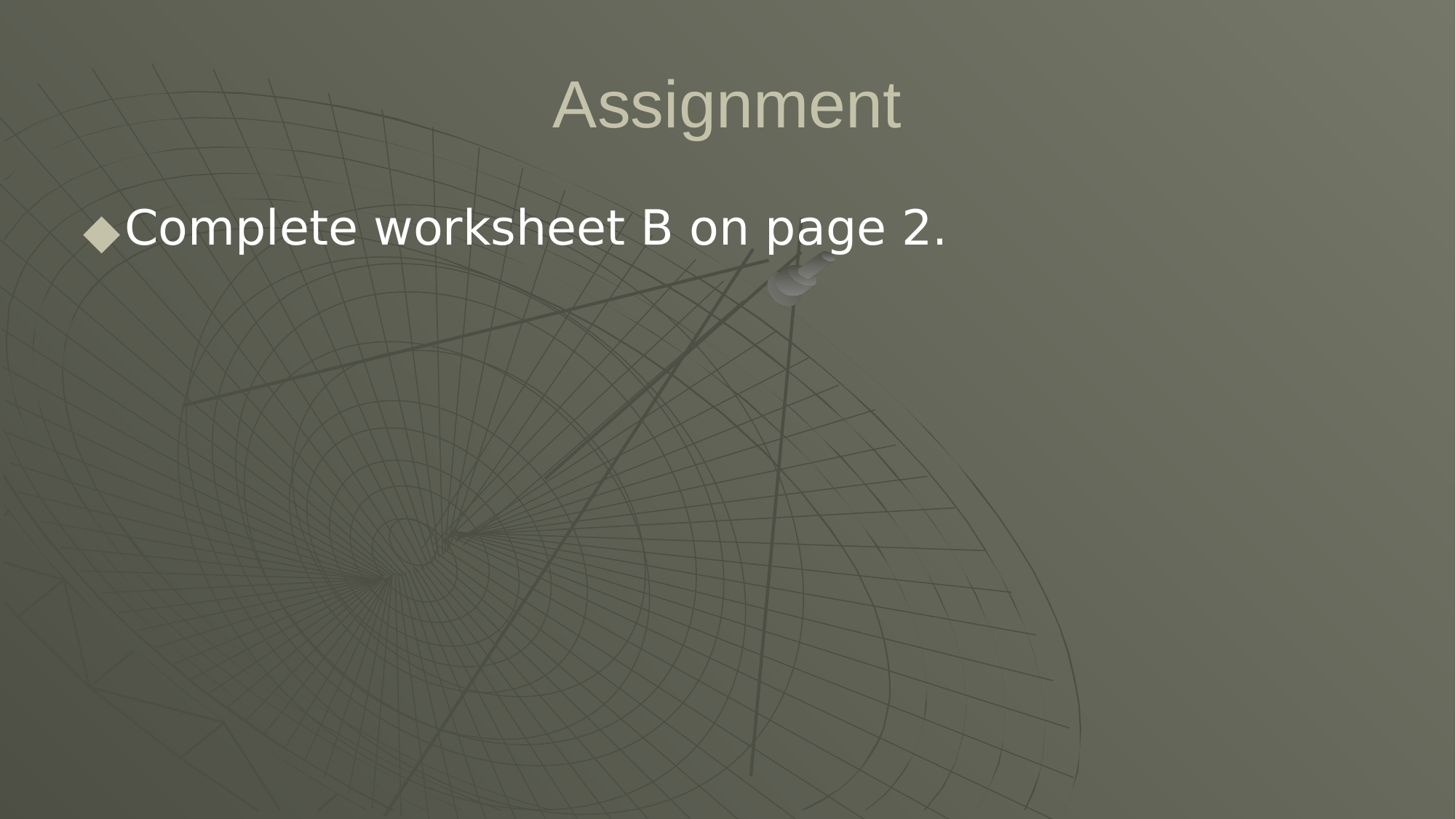

# Assignment
Complete worksheet B on page 2.